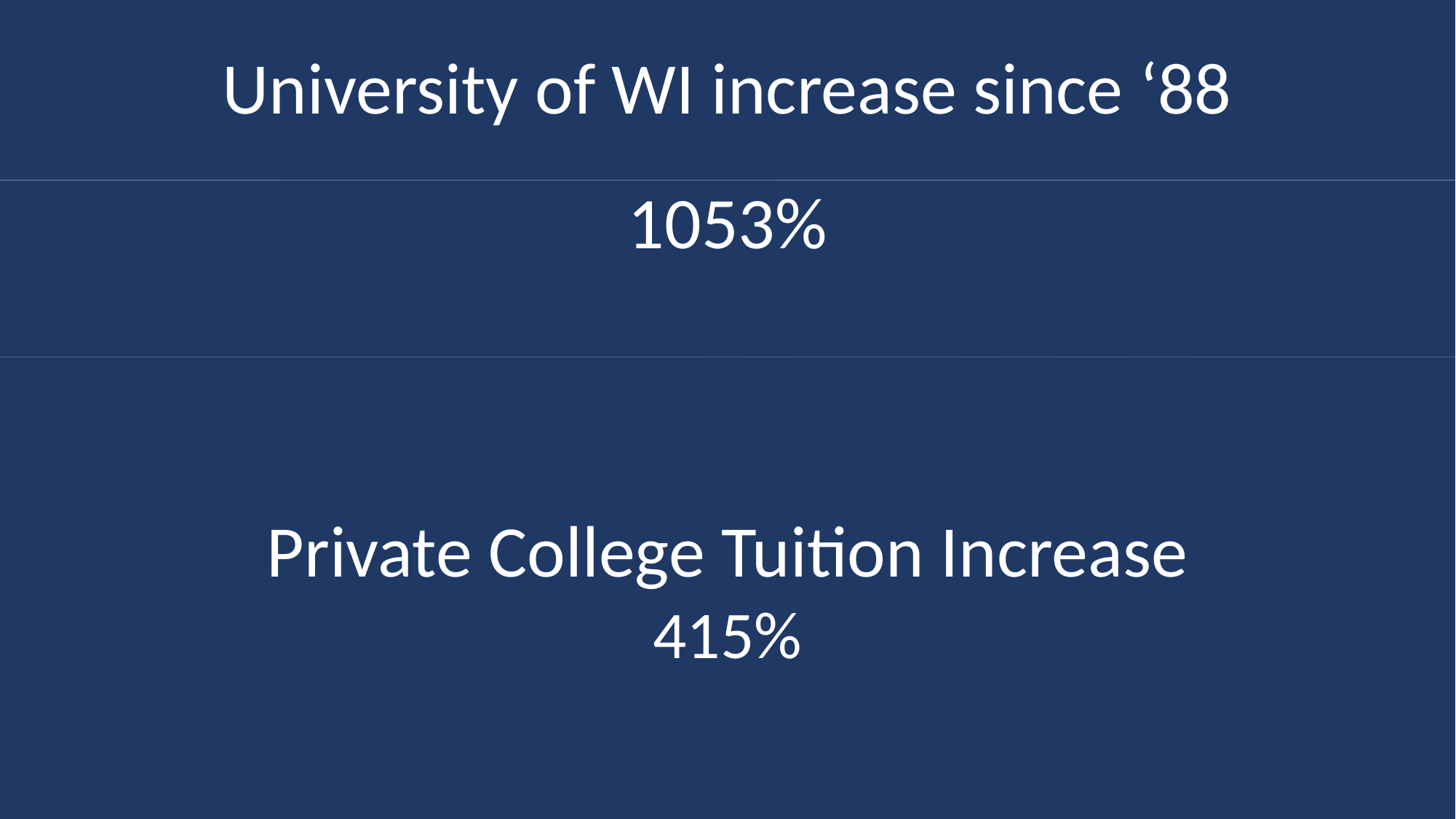

# University of WI increase since ‘88
1053%
Private College Tuition Increase
415%